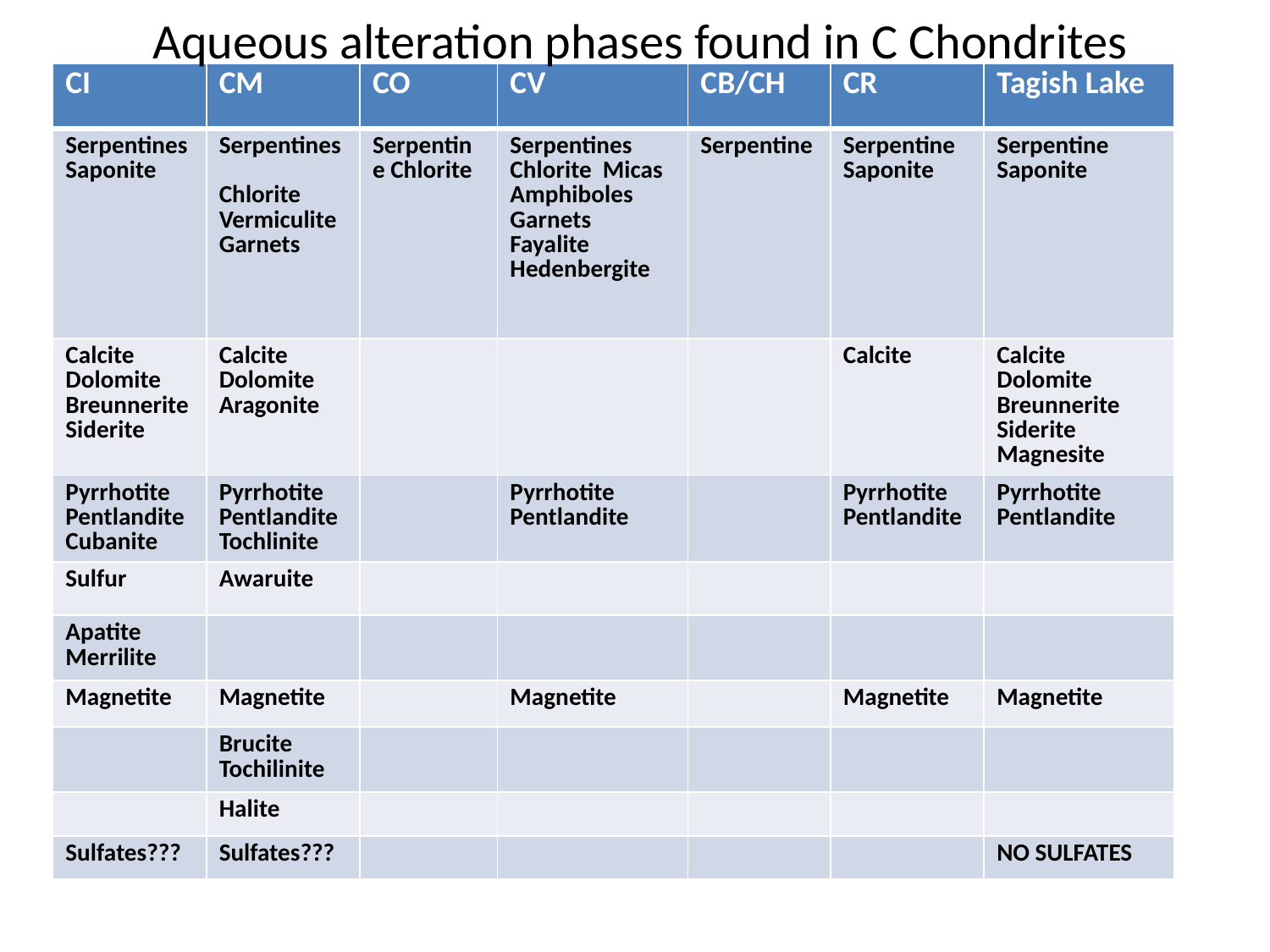

# Aqueous alteration phases found in C Chondrites
| CI | CM | CO | CV | CB/CH | CR | Tagish Lake |
| --- | --- | --- | --- | --- | --- | --- |
| Serpentines Saponite | Serpentines Chlorite Vermiculite Garnets | Serpentine Chlorite | Serpentines Chlorite Micas Amphiboles Garnets Fayalite Hedenbergite | Serpentine | Serpentine Saponite | Serpentine Saponite |
| Calcite Dolomite Breunnerite Siderite | Calcite Dolomite Aragonite |  |  |  | Calcite | Calcite Dolomite Breunnerite Siderite Magnesite |
| Pyrrhotite Pentlandite Cubanite | Pyrrhotite Pentlandite Tochlinite |  | Pyrrhotite Pentlandite |  | Pyrrhotite Pentlandite | Pyrrhotite Pentlandite |
| Sulfur | Awaruite |  |  |  |  |  |
| Apatite Merrilite |  |  |  |  |  |  |
| Magnetite | Magnetite |  | Magnetite |  | Magnetite | Magnetite |
|  | Brucite Tochilinite |  |  |  |  |  |
|  | Halite |  |  |  |  |  |
| Sulfates??? | Sulfates??? |  |  |  |  | NO SULFATES |